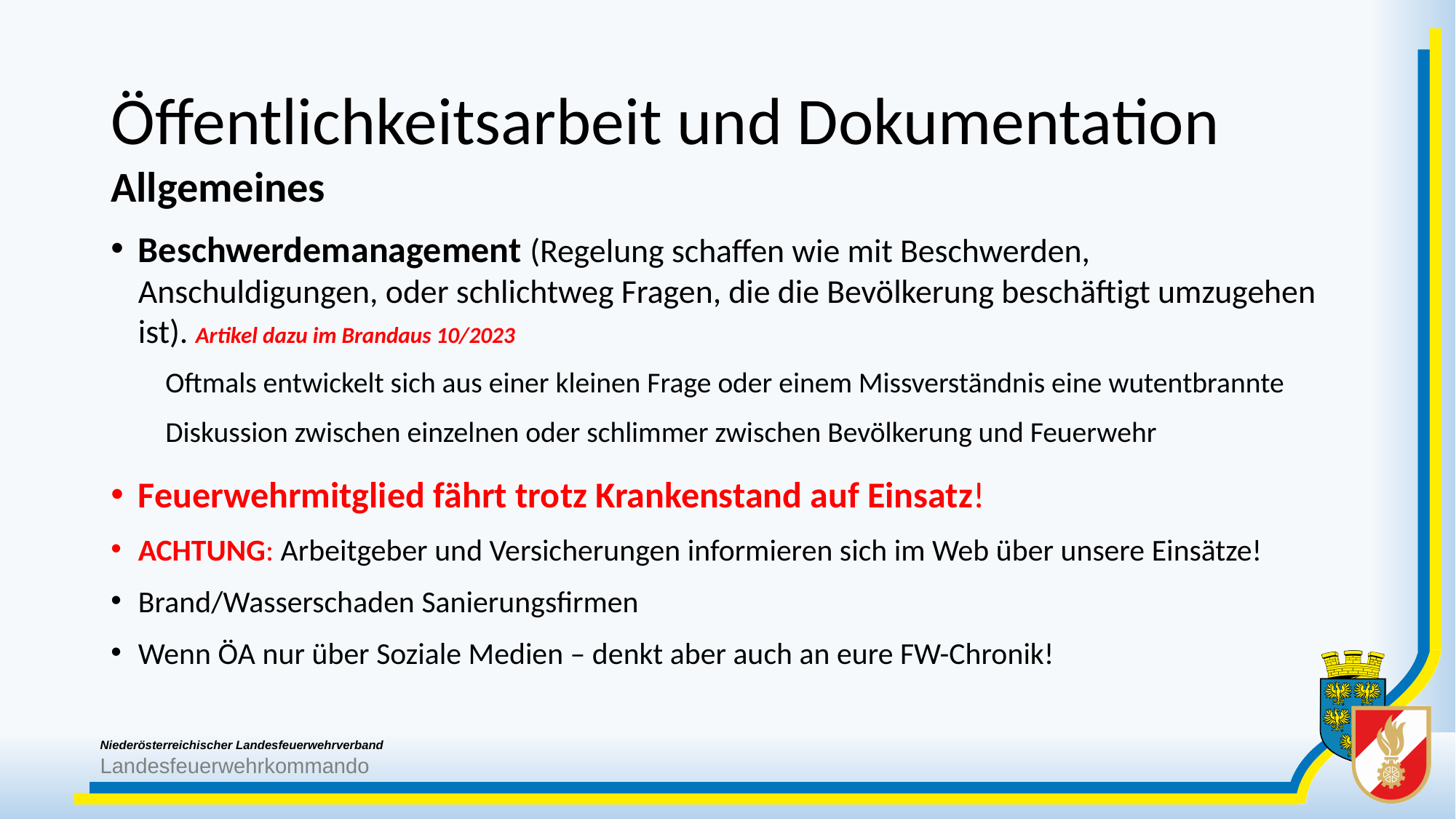

# Öffentlichkeitsarbeit und Dokumentation
Allgemeines
Beschwerdemanagement (Regelung schaffen wie mit Beschwerden, Anschuldigungen, oder schlichtweg Fragen, die die Bevölkerung beschäftigt umzugehen ist). Artikel dazu im Brandaus 10/2023
Oftmals entwickelt sich aus einer kleinen Frage oder einem Missverständnis eine wutentbrannte
Diskussion zwischen einzelnen oder schlimmer zwischen Bevölkerung und Feuerwehr
Feuerwehrmitglied fährt trotz Krankenstand auf Einsatz!
ACHTUNG: Arbeitgeber und Versicherungen informieren sich im Web über unsere Einsätze!
Brand/Wasserschaden Sanierungsfirmen
Wenn ÖA nur über Soziale Medien – denkt aber auch an eure FW-Chronik!